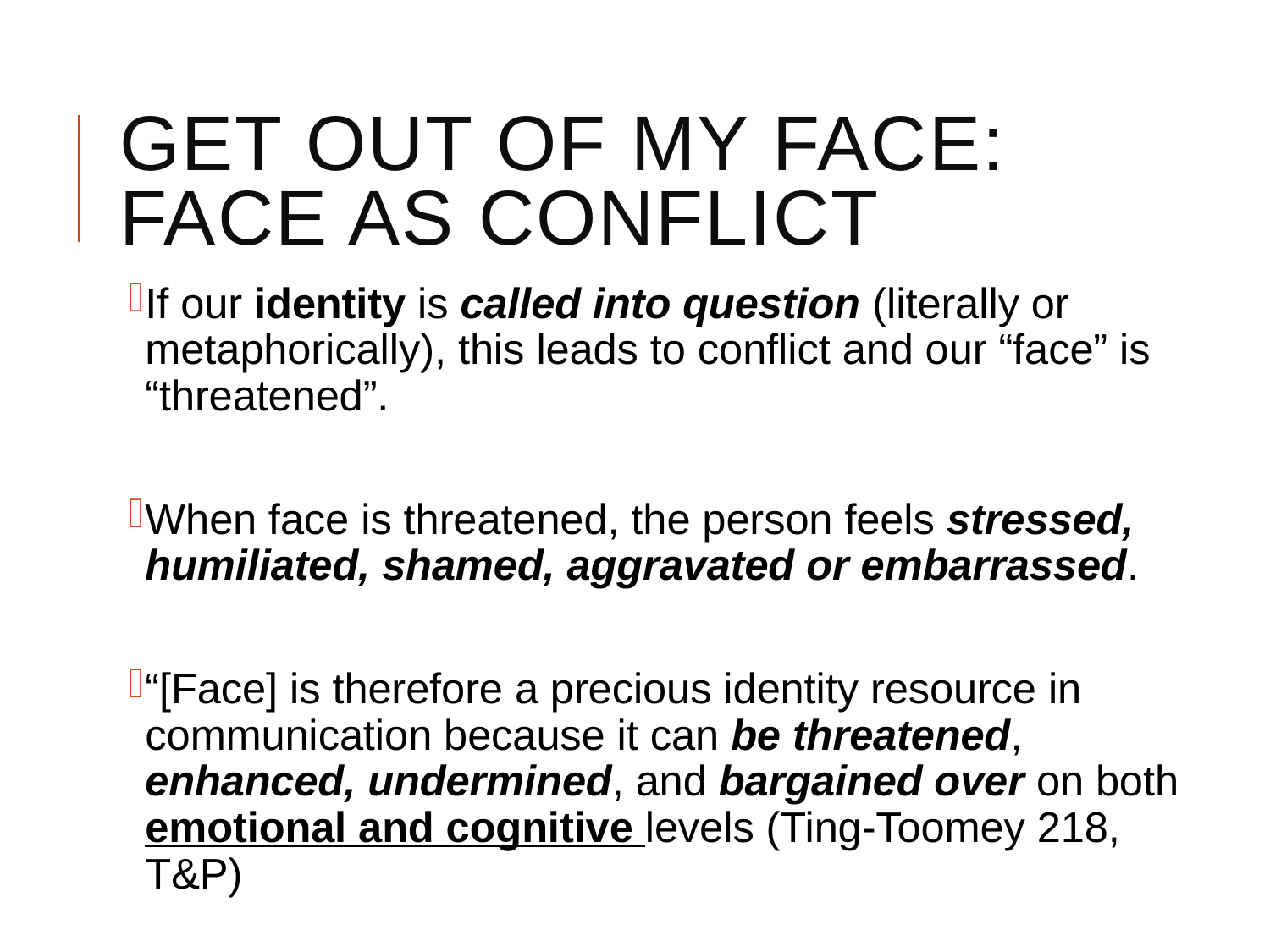

# Get out of my face: Face as Conflict
If our identity is called into question (literally or metaphorically), this leads to conflict and our “face” is “threatened”.

When face is threatened, the person feels stressed, humiliated, shamed, aggravated or embarrassed.

“[Face] is therefore a precious identity resource in communication because it can be threatened, enhanced, undermined, and bargained over on both emotional and cognitive levels (Ting-Toomey 218, T&P)